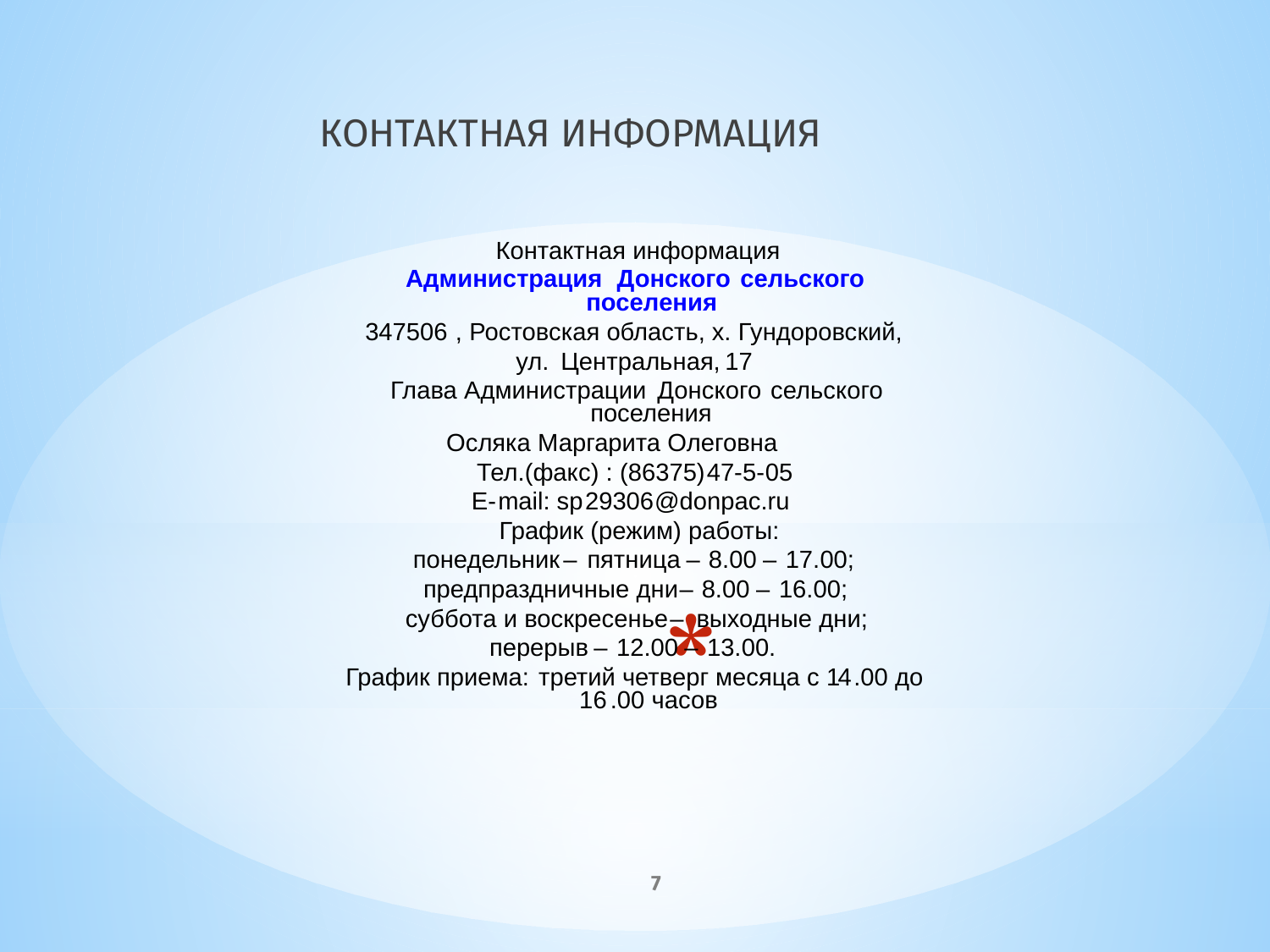

КОНТАКТНАЯ ИНФОРМАЦИЯ

Контактная информация

Администрация

Донского

сельского
поселения

347506
, Ростовская область,
х. Гундоровский,

ул.

Центральная,

17

Глава Администрации

Донского

сельского
поселения

 Осляка Маргарита Олеговна

Тел.(факс) : (86375)
47
-
5
-
05

E
-
mail:
sp
29306
@don
рас.
ru

График (режим) работы:

понедельник
–

пятница
–

8.00
–

17.00;

предпраздничные дни
–

8.00
–

16.00;

суббота и воскресенье
–

выходные дни;

перерыв
–

12.00
–

13.00.

График приема:
третий четверг

месяца с 1
4
.00 до
1
6
.00 часов

#
7